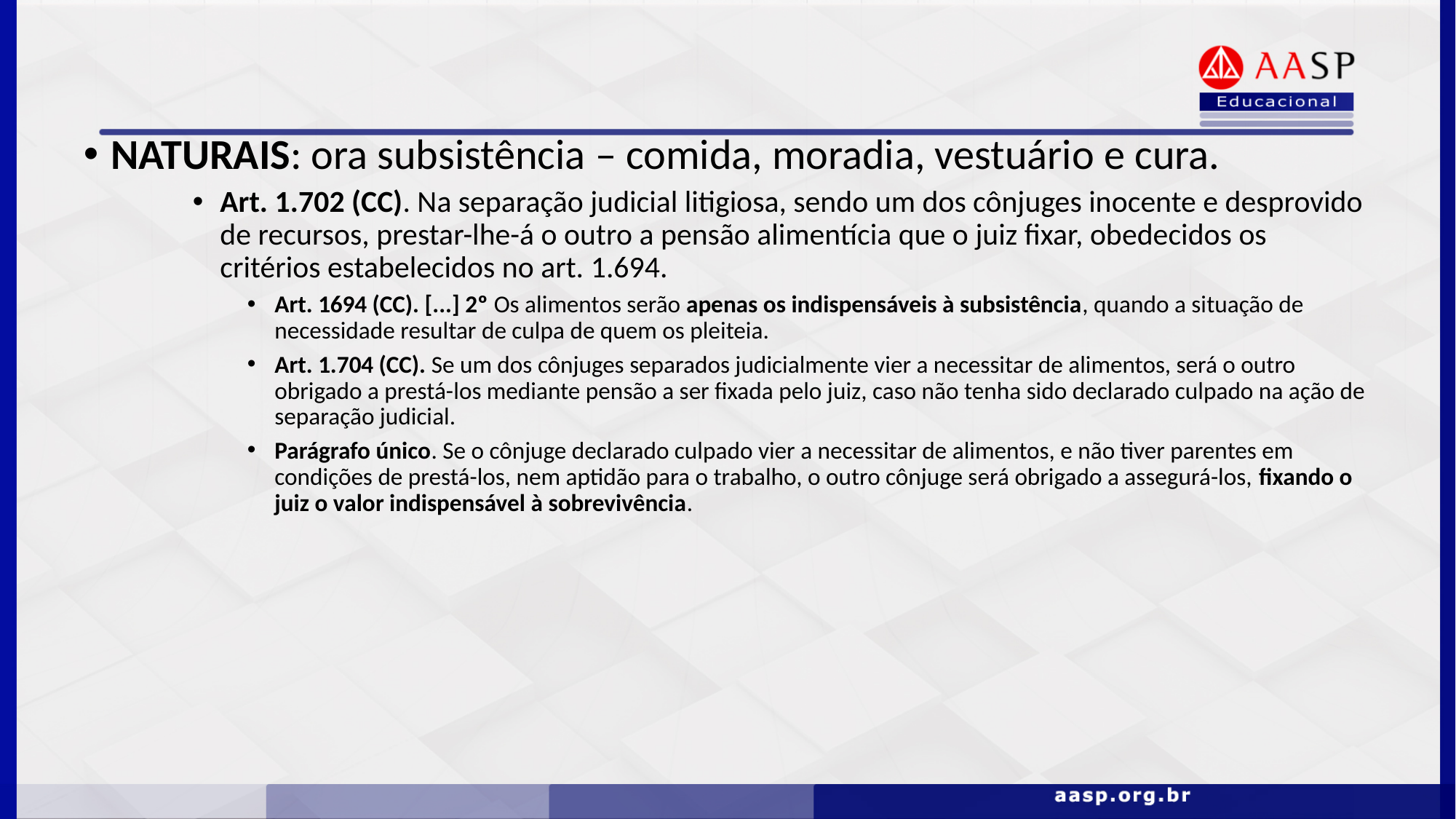

NATURAIS: ora subsistência – comida, moradia, vestuário e cura.
Art. 1.702 (CC). Na separação judicial litigiosa, sendo um dos cônjuges inocente e desprovido de recursos, prestar-lhe-á o outro a pensão alimentícia que o juiz fixar, obedecidos os critérios estabelecidos no art. 1.694.
Art. 1694 (CC). [...] 2º Os alimentos serão apenas os indispensáveis à subsistência, quando a situação de necessidade resultar de culpa de quem os pleiteia.
Art. 1.704 (CC). Se um dos cônjuges separados judicialmente vier a necessitar de alimentos, será o outro obrigado a prestá-los mediante pensão a ser fixada pelo juiz, caso não tenha sido declarado culpado na ação de separação judicial.
Parágrafo único. Se o cônjuge declarado culpado vier a necessitar de alimentos, e não tiver parentes em condições de prestá-los, nem aptidão para o trabalho, o outro cônjuge será obrigado a assegurá-los, fixando o juiz o valor indispensável à sobrevivência.